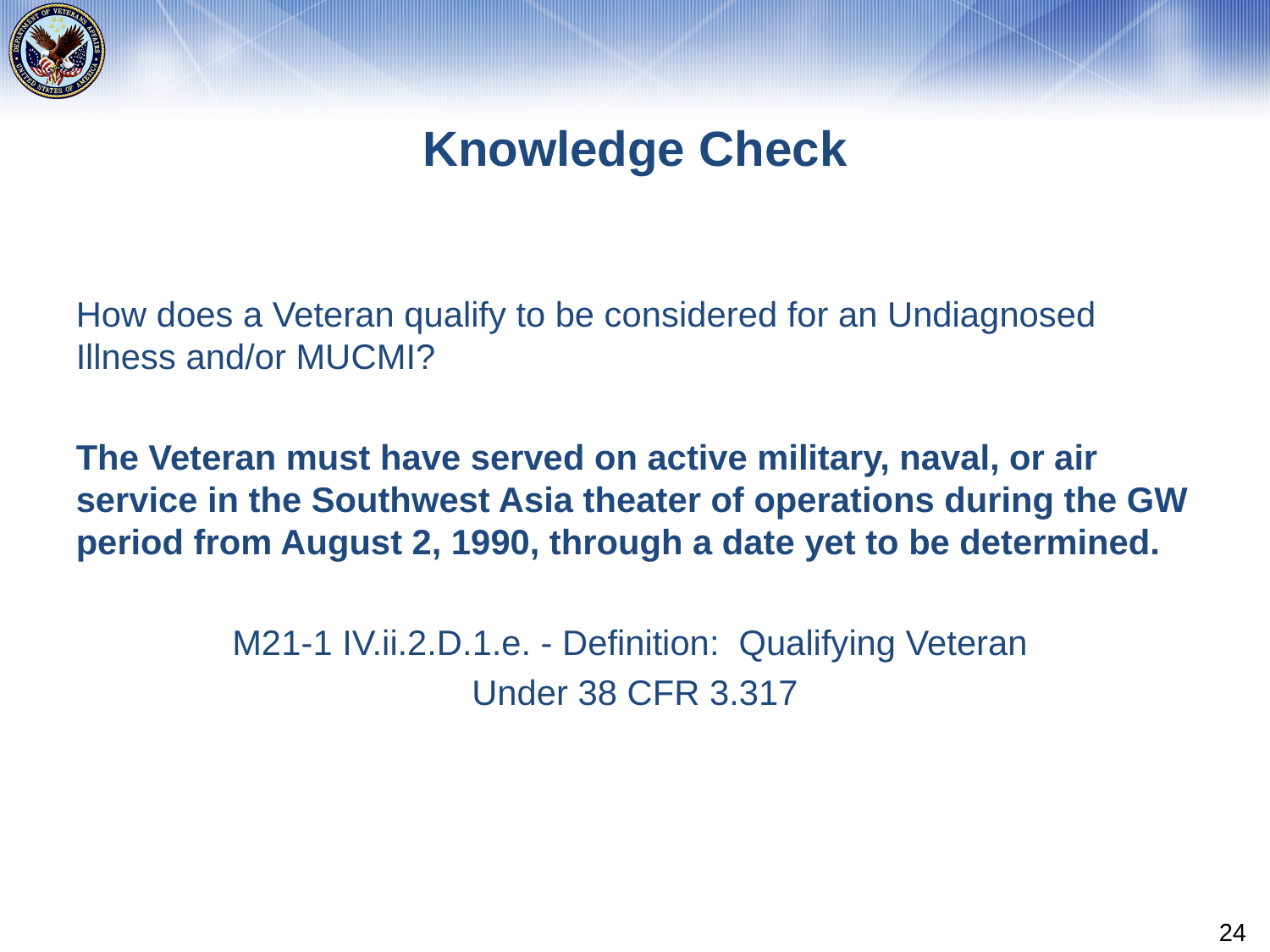

# Knowledge Check
How does a Veteran qualify to be considered for an Undiagnosed Illness and/or MUCMI?

The Veteran must have served on active military, naval, or air service in the Southwest Asia theater of operations during the GW period from August 2, 1990, through a date yet to be determined.

M21-1 IV.ii.2.D.1.e. - Definition:  Qualifying Veteran
Under 38 CFR 3.317

24